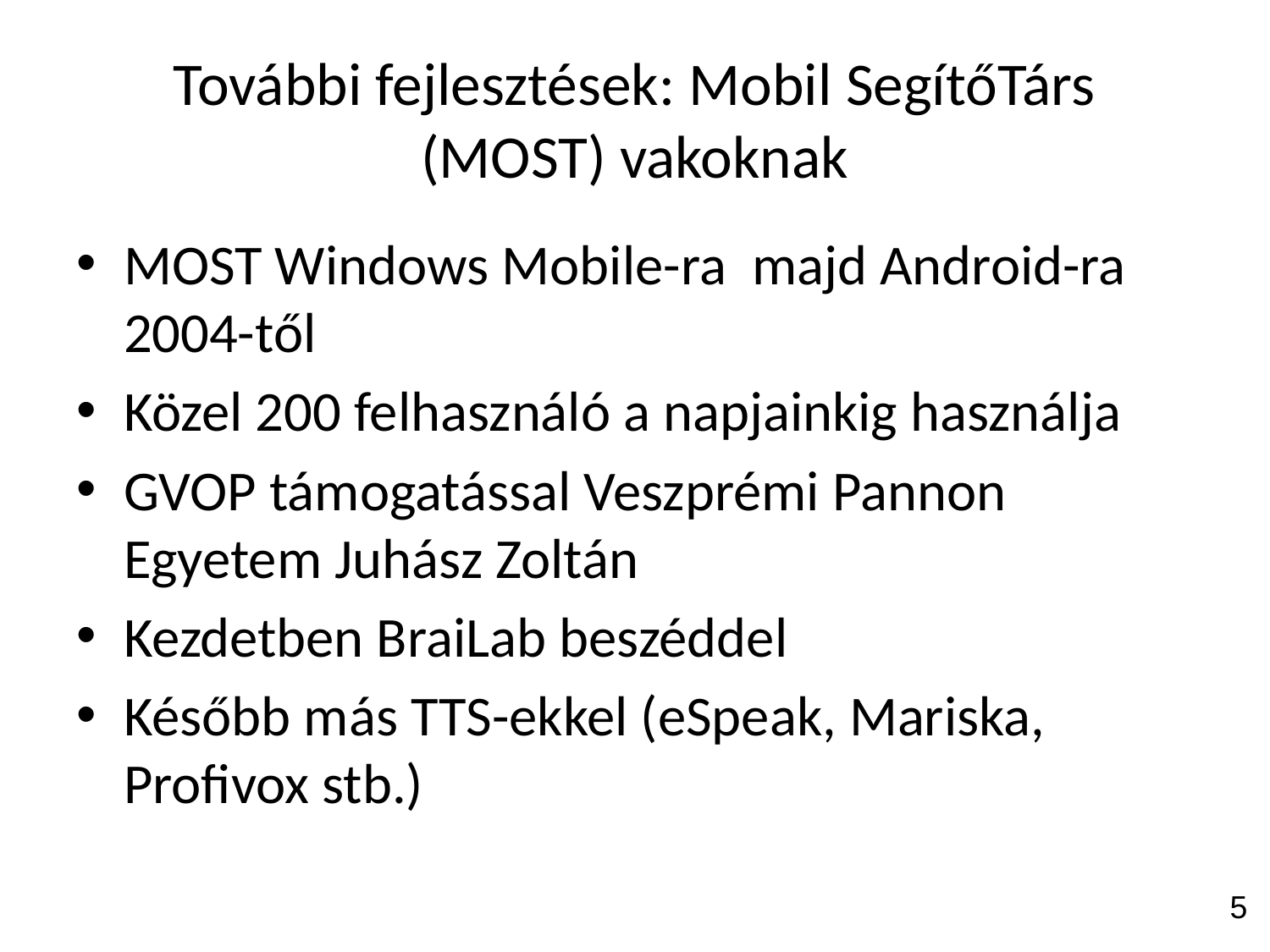

További fejlesztések: Mobil SegítőTárs (MOST) vakoknak
MOST Windows Mobile-ra  majd Android-ra  2004-től
Közel 200 felhasználó a napjainkig használja
GVOP támogatással Veszprémi Pannon Egyetem Juhász Zoltán
Kezdetben BraiLab beszéddel
Később más TTS-ekkel (eSpeak, Mariska, Profivox stb.)
5